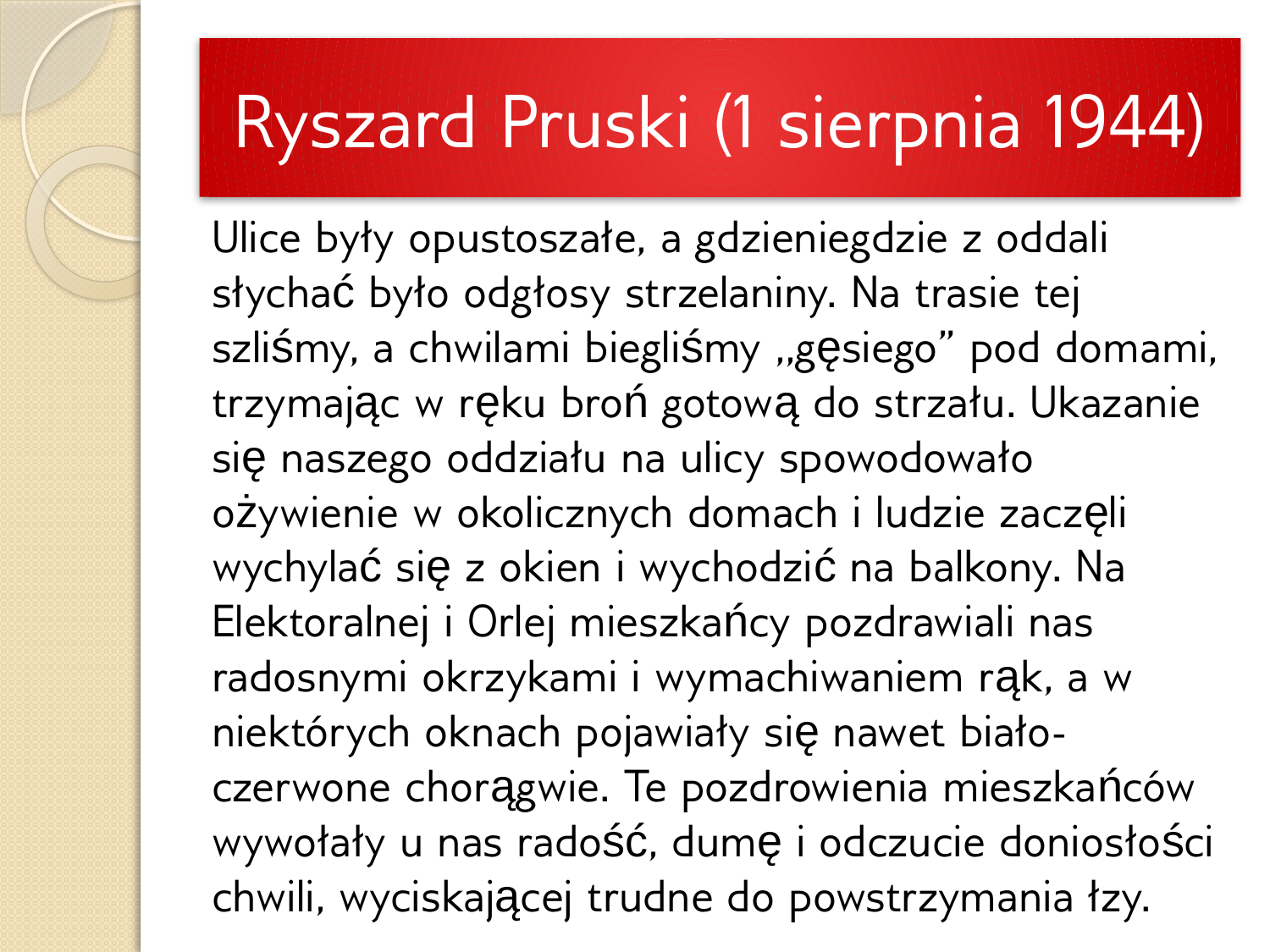

# Ryszard Pruski (1 sierpnia 1944)
Ulice były opustoszałe, a gdzieniegdzie z oddali słychać było odgłosy strzelaniny. Na trasie tej szliśmy, a chwilami biegliśmy ,,gęsiego” pod domami, trzymając w ręku broń gotową do strzału. Ukazanie się naszego oddziału na ulicy spowodowało ożywienie w okolicznych domach i ludzie zaczęli wychylać się z okien i wychodzić na balkony. Na Elektoralnej i Orlej mieszkańcy pozdrawiali nas radosnymi okrzykami i wymachiwaniem rąk, a w niektórych oknach pojawiały się nawet biało-czerwone chorągwie. Te pozdrowienia mieszkańców wywołały u nas radość, dumę i odczucie doniosłości chwili, wyciskającej trudne do powstrzymania łzy.